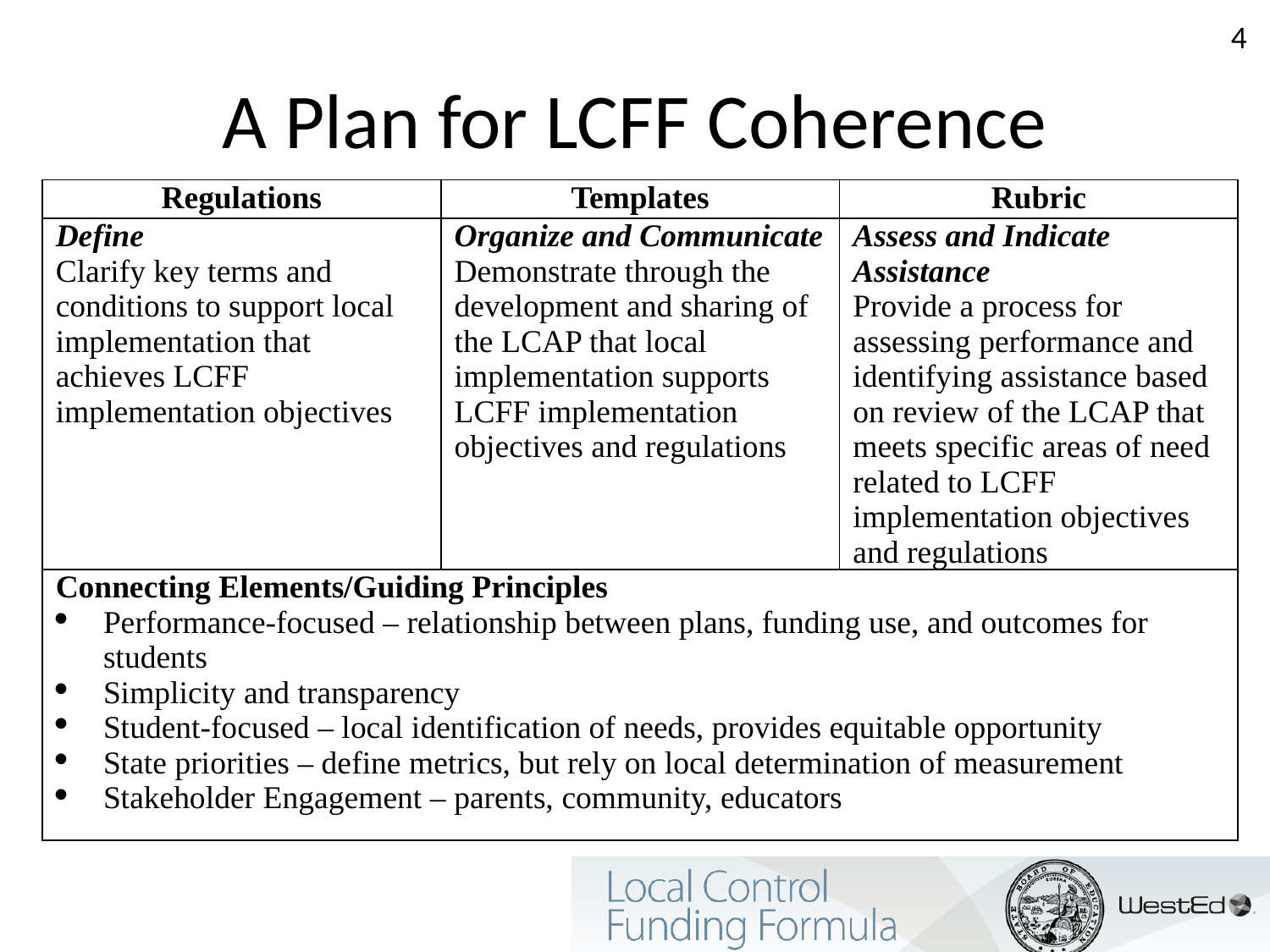

4
# A Plan for LCFF Coherence
| Regulations | Templates | Rubric |
| --- | --- | --- |
| Define Clarify key terms and conditions to support local implementation that achieves LCFF implementation objectives | Organize and Communicate Demonstrate through the development and sharing of the LCAP that local implementation supports LCFF implementation objectives and regulations | Assess and Indicate Assistance Provide a process for assessing performance and identifying assistance based on review of the LCAP that meets specific areas of need related to LCFF implementation objectives and regulations |
| Connecting Elements/Guiding Principles Performance-focused – relationship between plans, funding use, and outcomes for students Simplicity and transparency Student-focused – local identification of needs, provides equitable opportunity State priorities – define metrics, but rely on local determination of measurement Stakeholder Engagement – parents, community, educators |  |  |